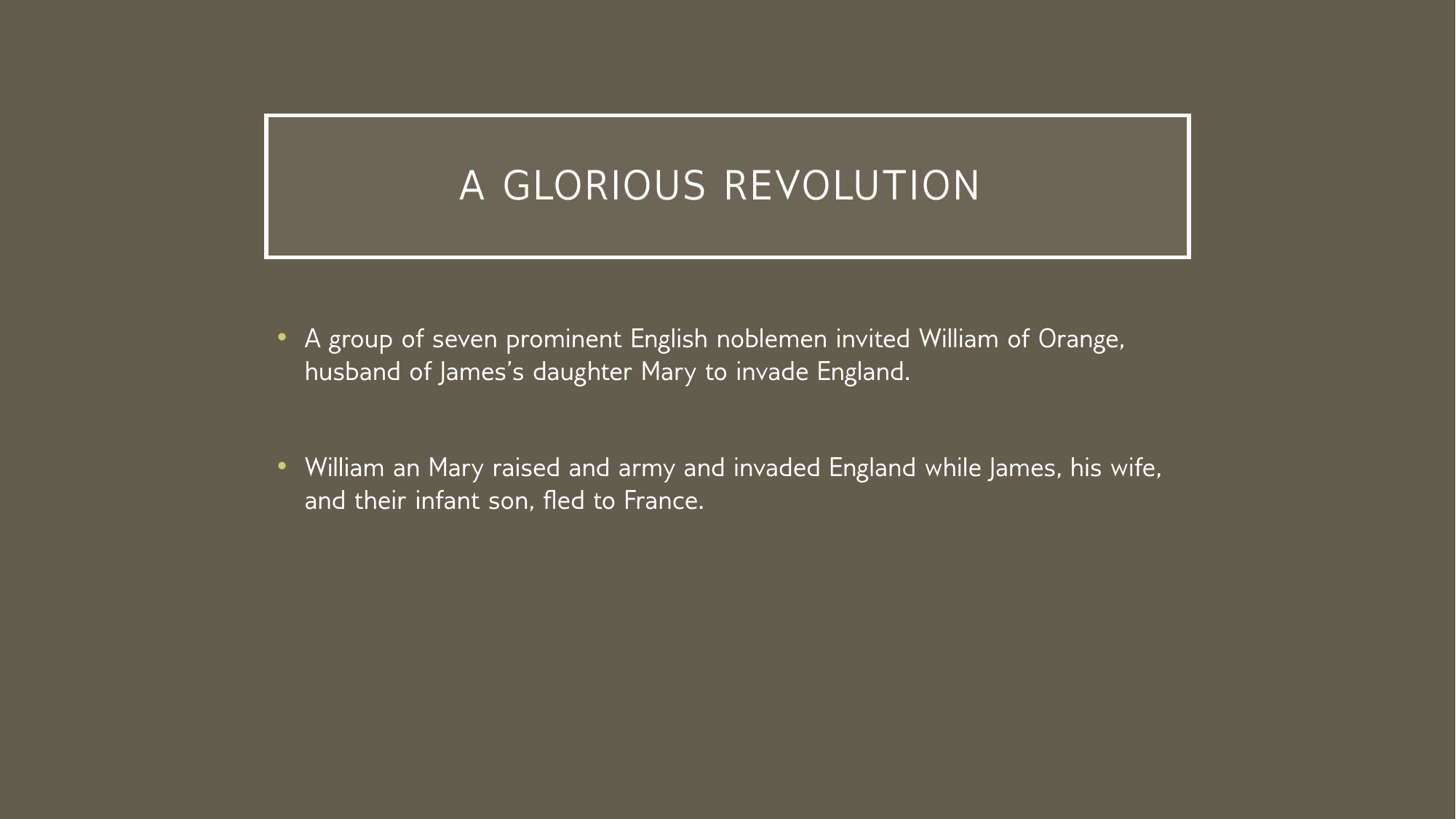

# A Glorious Revolution
A group of seven prominent English noblemen invited William of Orange, husband of James’s daughter Mary to invade England.

William an Mary raised and army and invaded England while James, his wife, and their infant son, fled to France.